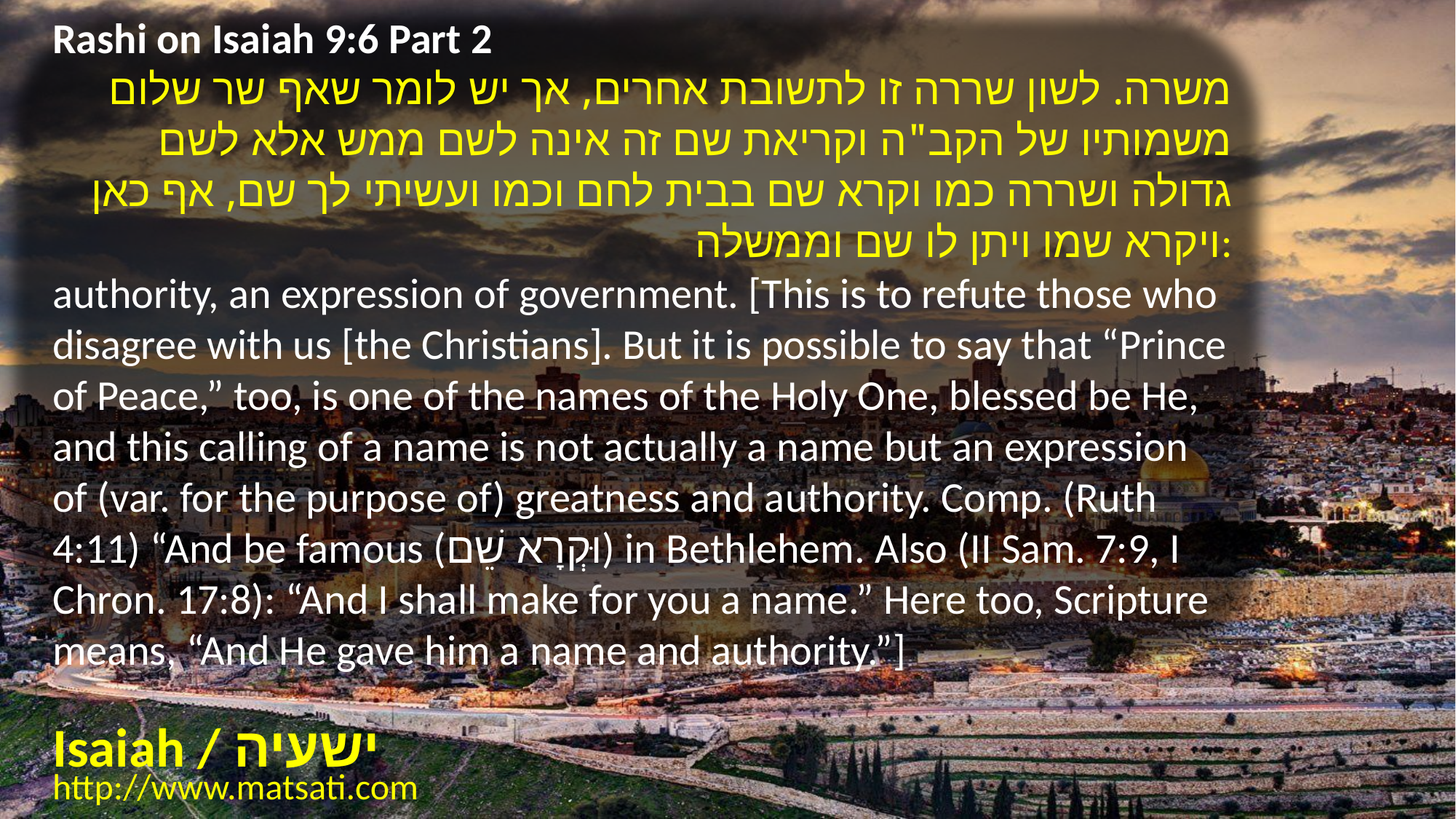

Rashi on Isaiah 9:6 Part 2
משרה. לשון שררה זו לתשובת אחרים, אך יש לומר שאף שר שלום משמותיו של הקב"ה וקריאת שם זה אינה לשם ממש אלא לשם גדולה ושררה כמו וקרא שם בבית לחם וכמו ועשיתי לך שם, אף כאן ויקרא שמו ויתן לו שם וממשלה:
authority, an expression of government. [This is to refute those who disagree with us [the Christians]. But it is possible to say that “Prince of Peace,” too, is one of the names of the Holy One, blessed be He, and this calling of a name is not actually a name but an expression of (var. for the purpose of) greatness and authority. Comp. (Ruth 4:11) “And be famous (וּקְרָא שֵׁם) in Bethlehem. Also (II Sam. 7:9, I Chron. 17:8): “And I shall make for you a name.” Here too, Scripture means, “And He gave him a name and authority.”]

Isaiah / ישעיה
http://www.matsati.com